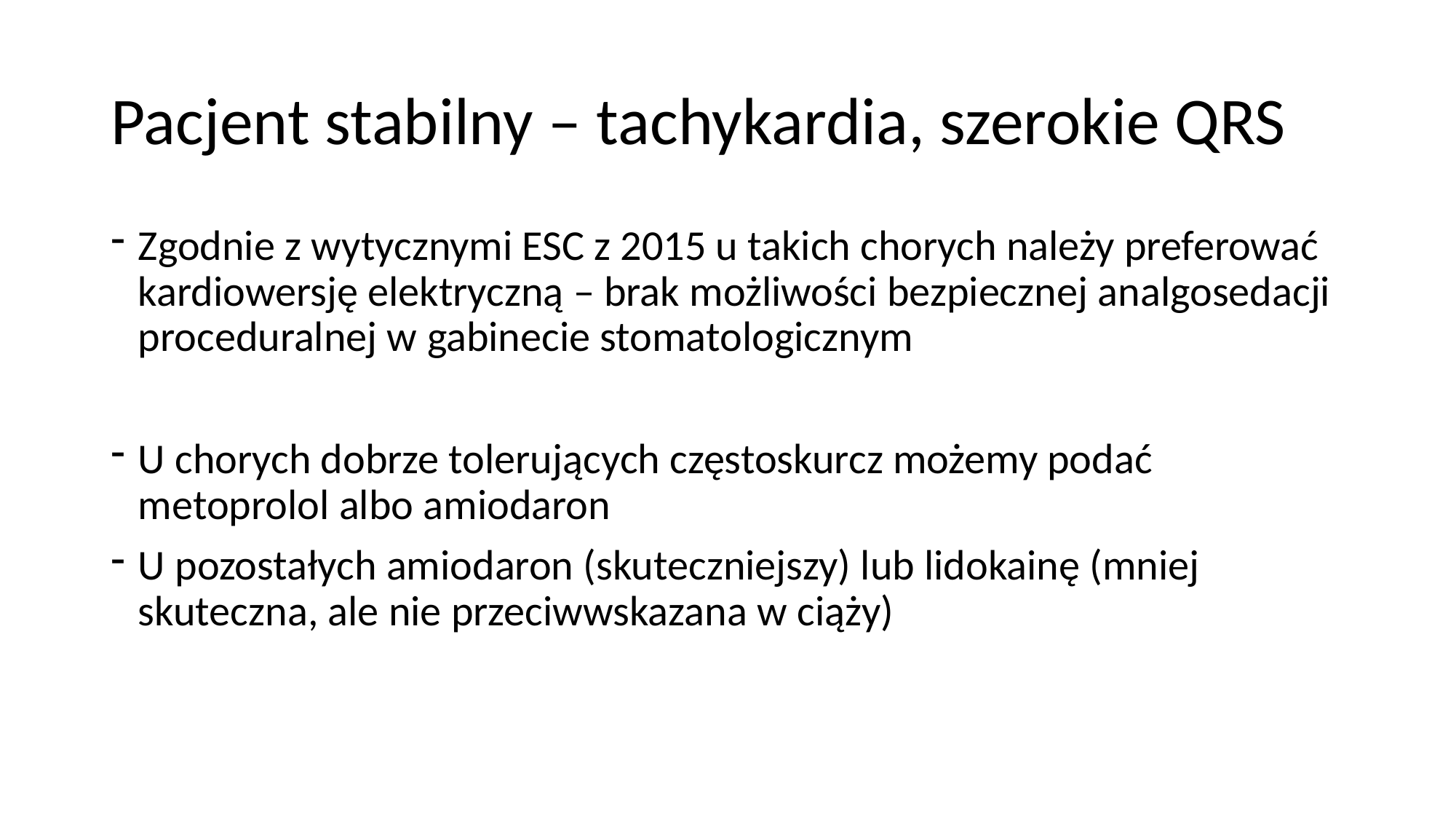

# Pacjent stabilny – tachykardia, szerokie QRS
Zgodnie z wytycznymi ESC z 2015 u takich chorych należy preferować kardiowersję elektryczną – brak możliwości bezpiecznej analgosedacji proceduralnej w gabinecie stomatologicznym

U chorych dobrze tolerujących częstoskurcz możemy podać metoprolol albo amiodaron
U pozostałych amiodaron (skuteczniejszy) lub lidokainę (mniej skuteczna, ale nie przeciwwskazana w ciąży)